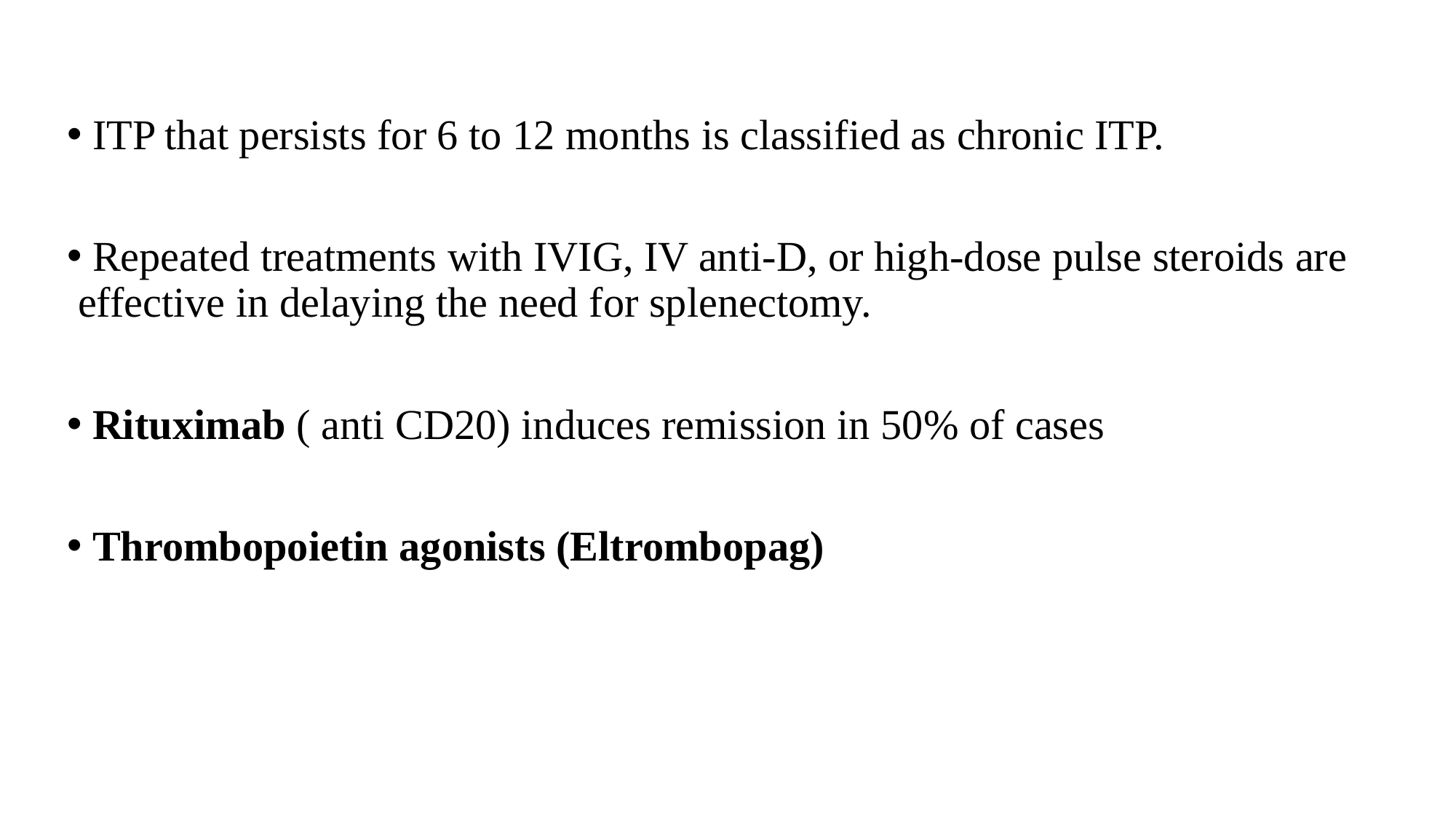

ITP that persists for 6 to 12 months is classified as chronic ITP.

 Repeated treatments with IVIG, IV anti-D, or high-dose pulse steroids are effective in delaying the need for splenectomy.

 Rituximab ( anti CD20) induces remission in 50% of cases

 Thrombopoietin agonists (Eltrombopag)